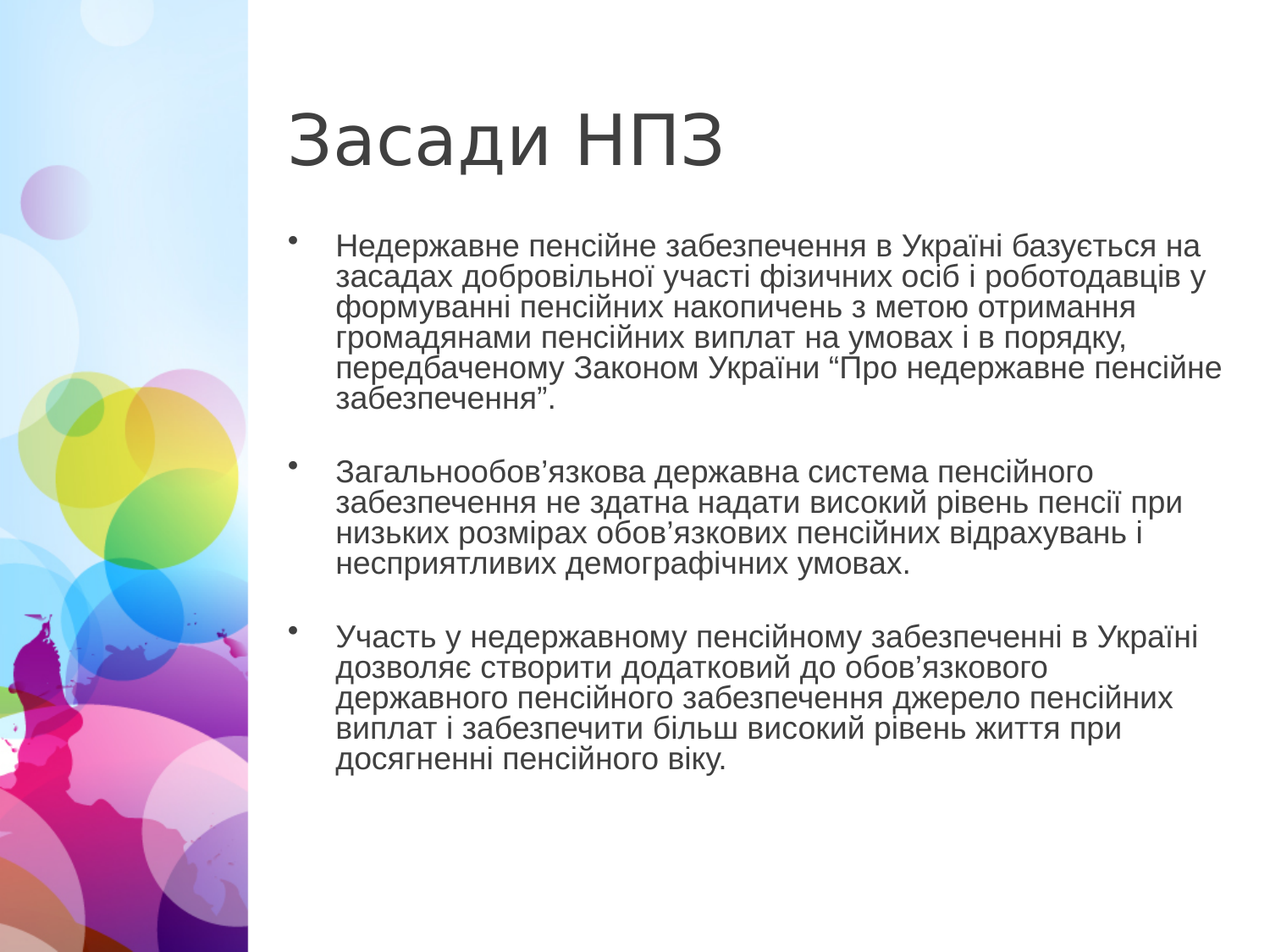

# Засади НПЗ
Недержавне пенсійне забезпечення в Україні базується на засадах добровільної участі фізичних осіб і роботодавців у формуванні пенсійних накопичень з метою отримання громадянами пенсійних виплат на умовах і в порядку, передбаченому Законом України “Про недержавне пенсійне забезпечення”.

Загальнообов’язкова державна система пенсійного забезпечення не здатна надати високий рівень пенсії при низьких розмірах обов’язкових пенсійних відрахувань і несприятливих демографічних умовах.

Участь у недержавному пенсійному забезпеченні в Україні дозволяє створити додатковий до обов’язкового державного пенсійного забезпечення джерело пенсійних виплат і забезпечити більш високий рівень життя при досягненні пенсійного віку.